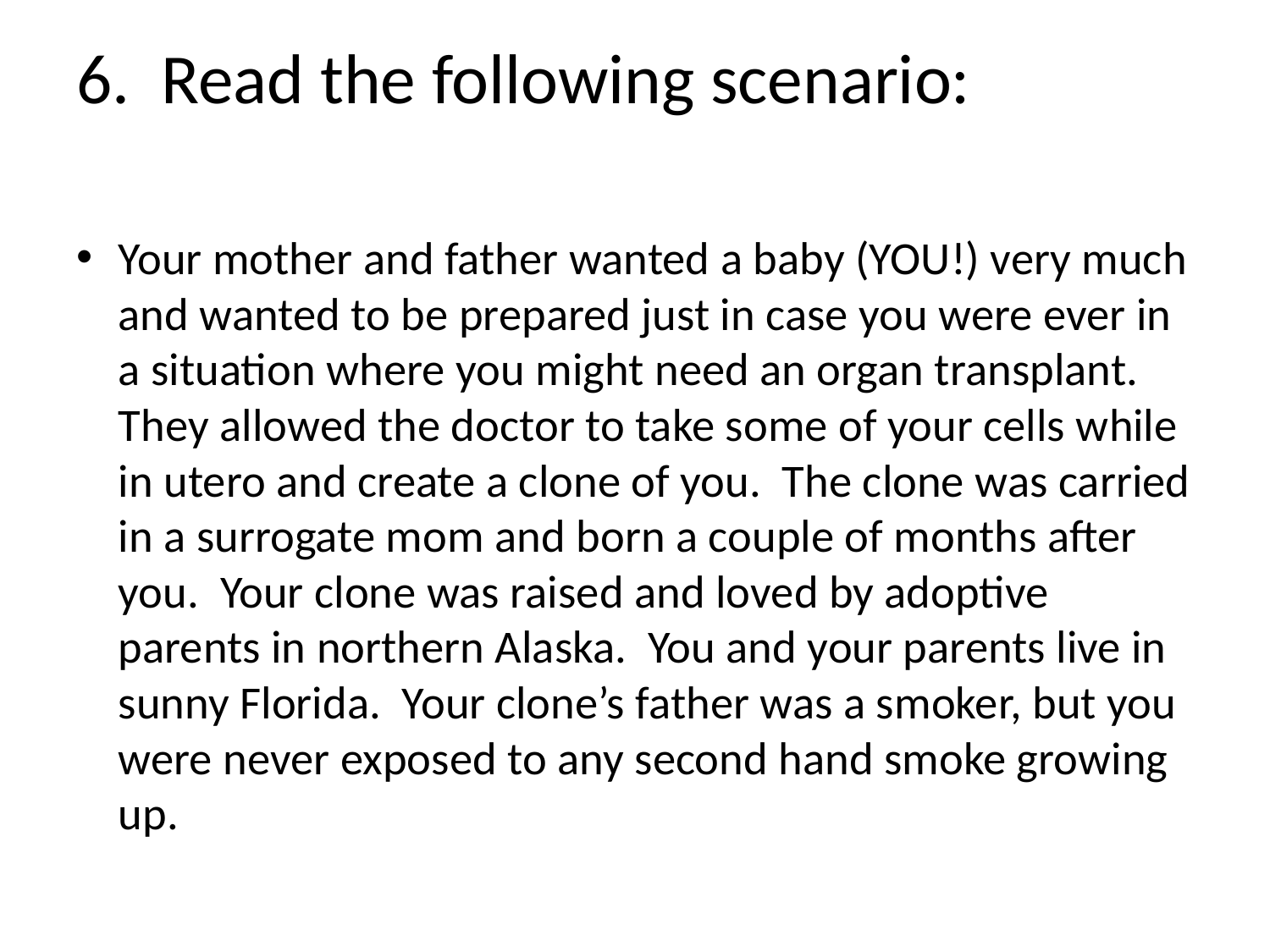

# 6.  Read the following scenario:
Your mother and father wanted a baby (YOU!) very much and wanted to be prepared just in case you were ever in a situation where you might need an organ transplant.  They allowed the doctor to take some of your cells while in utero and create a clone of you.  The clone was carried in a surrogate mom and born a couple of months after you.  Your clone was raised and loved by adoptive parents in northern Alaska.  You and your parents live in sunny Florida.  Your clone’s father was a smoker, but you were never exposed to any second hand smoke growing up.